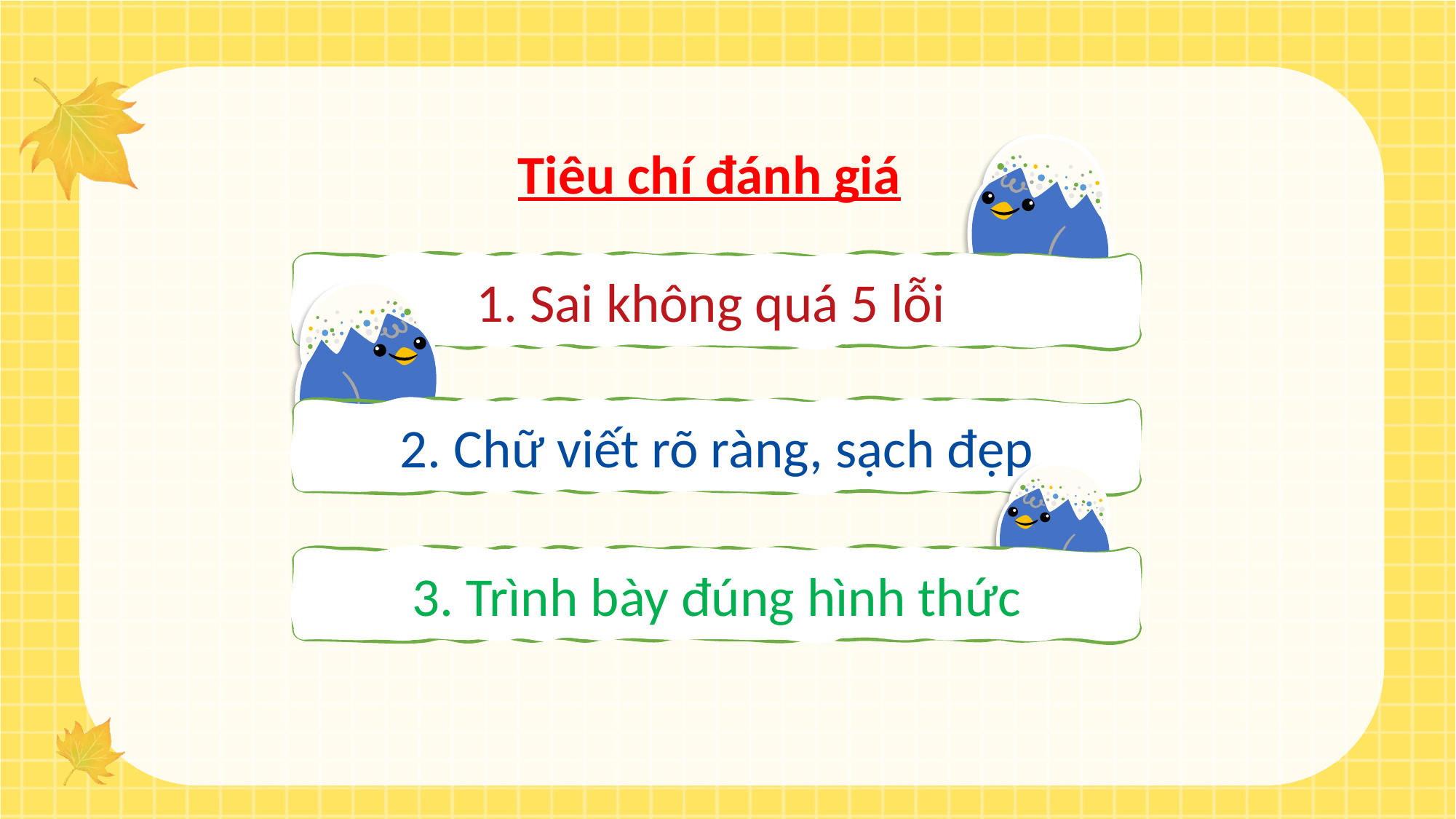

Tiêu chí đánh giá

1. Sai không quá 5 lỗi

2. Chữ viết rõ ràng, sạch đẹp

3. Trình bày đúng hình thức